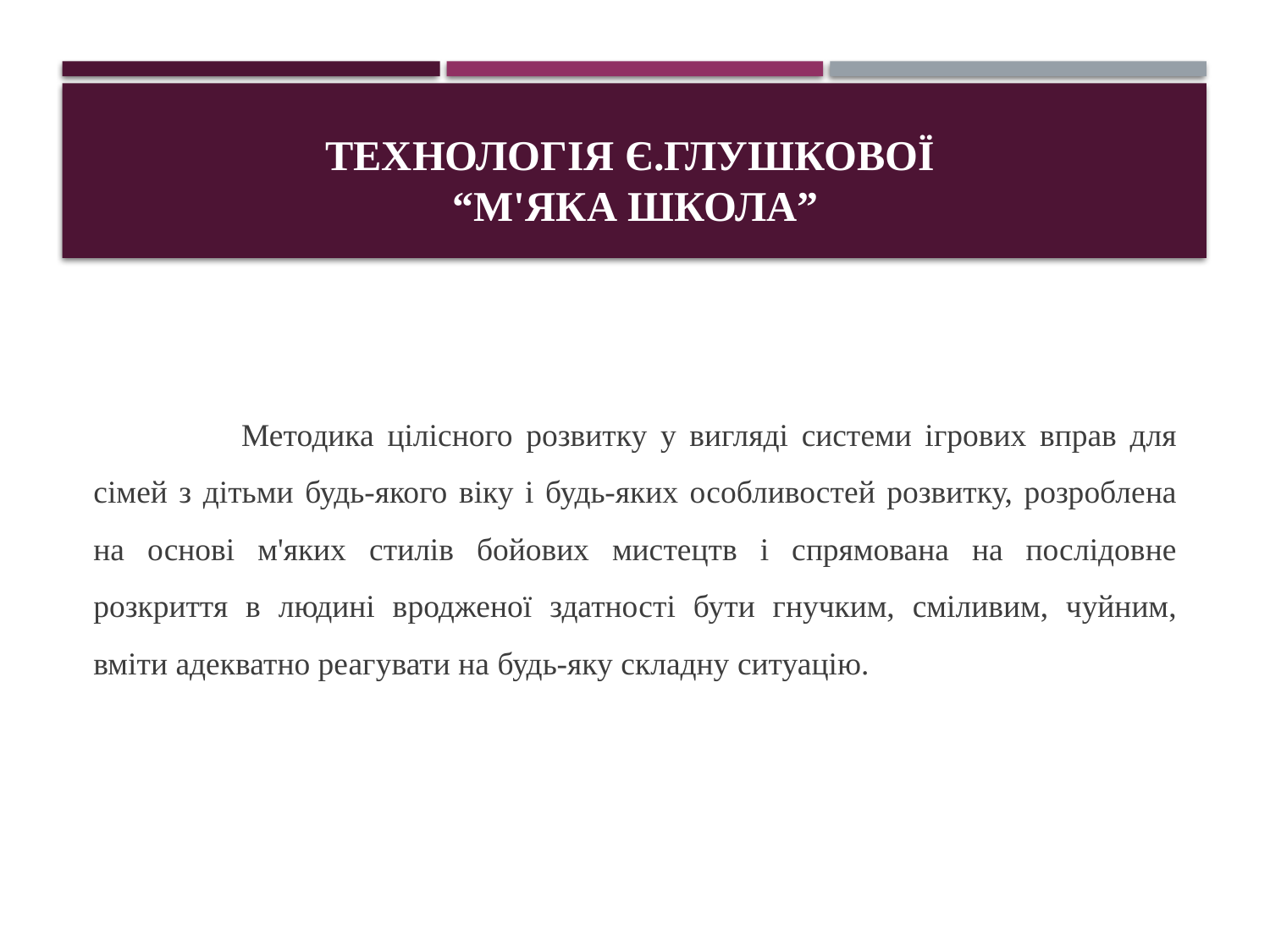

# Технологія Є.Глушкової “М'яка школа”
    	Методика цілісного розвитку у вигляді системи ігрових вправ для сімей з дітьми будь-якого віку і будь-яких особливостей розвитку, розроблена на основі м'яких стилів бойових мистецтв і спрямована на послідовне розкриття в людині вродженої здатності бути гнучким, сміливим, чуйним, вміти адекватно реагувати на будь-яку складну ситуацію.